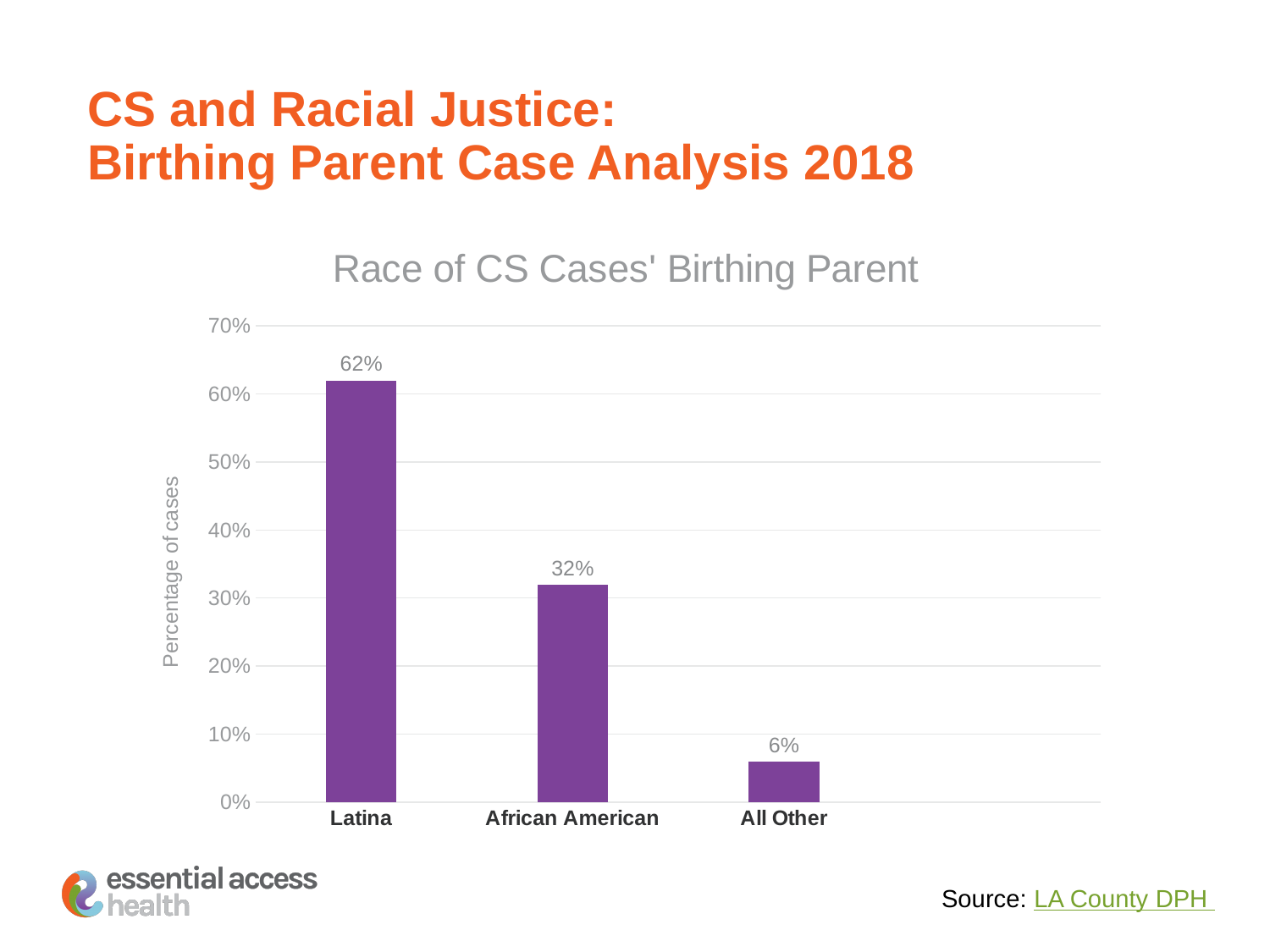

# CS and Racial Justice: Birthing Parent Case Analysis 2018

### Chart:

| Category | Race of CS Cases' Birthing Parent |
|---|---|
| Latina | 0.62 |
| African American | 0.32 |
| All Other | 0.06 |
Source: LA County DPH